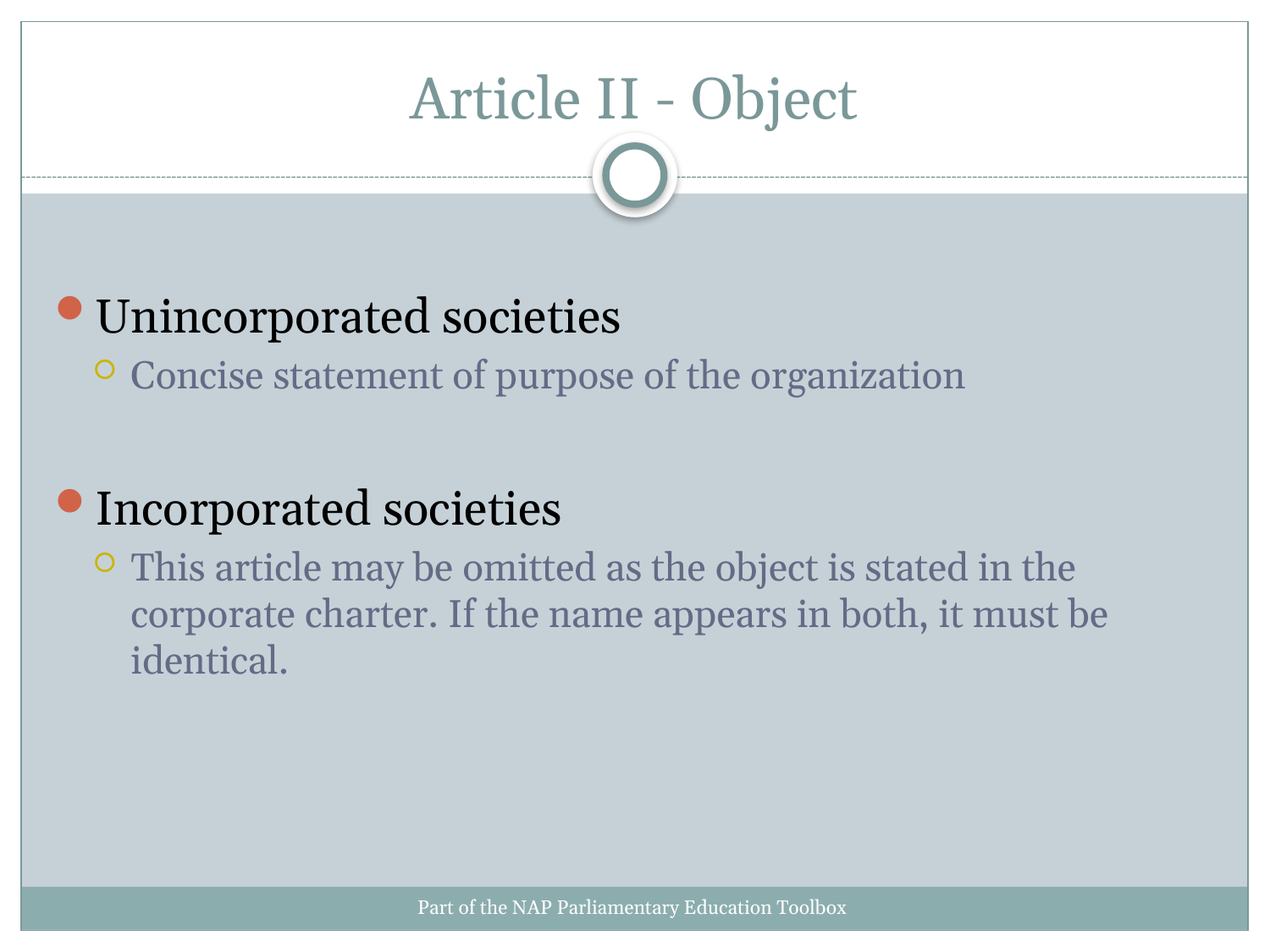

# Article II - Object

Unincorporated societies
Concise statement of purpose of the organization

Incorporated societies
This article may be omitted as the object is stated in the corporate charter. If the name appears in both, it must be identical.

Part of the NAP Parliamentary Education Toolbox